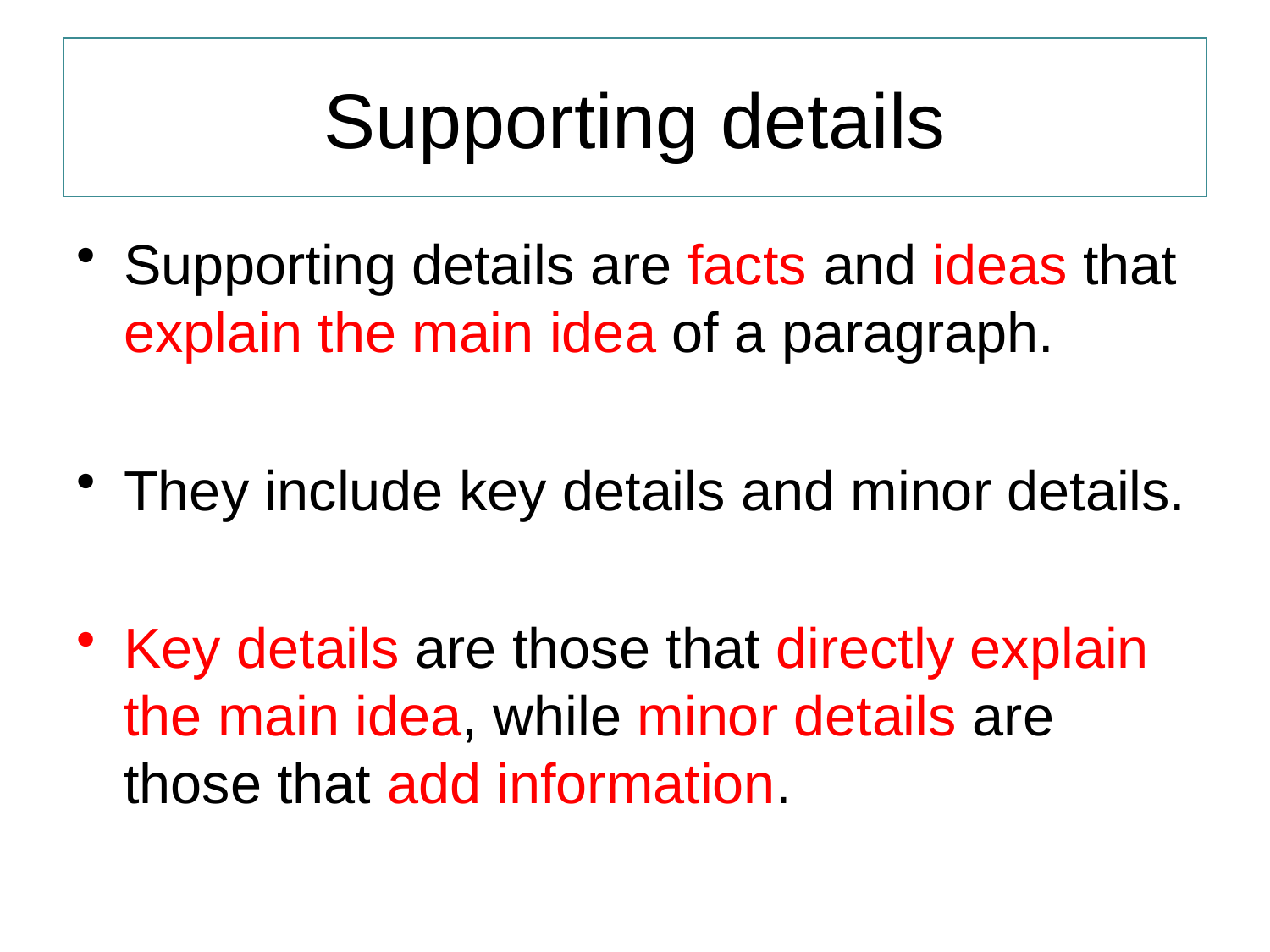

# Supporting details
Supporting details are facts and ideas that explain the main idea of a paragraph.

They include key details and minor details.

Key details are those that directly explain the main idea, while minor details are those that add information.